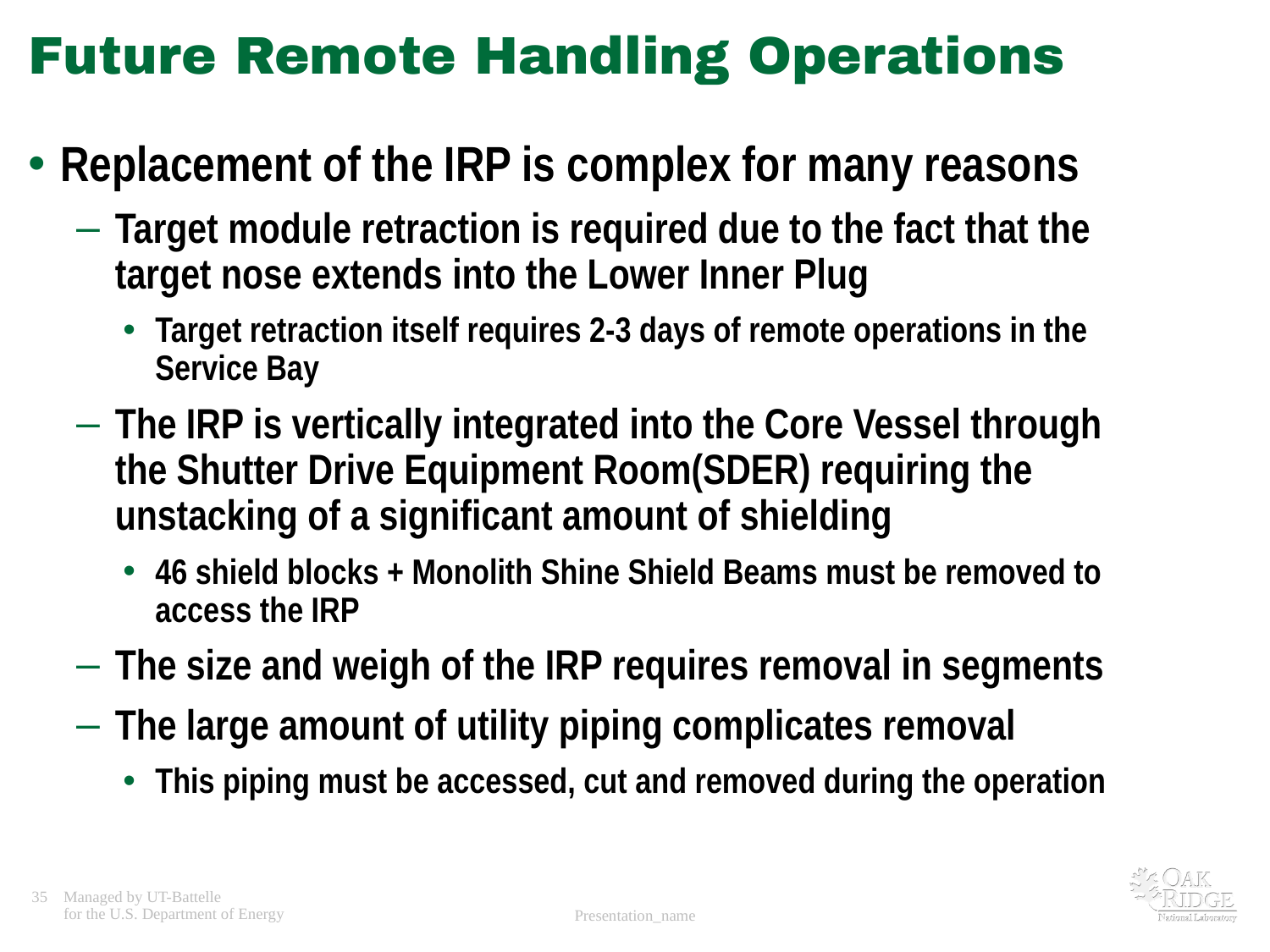

# Future Remote Handling Operations
Replacement of the IRP is complex for many reasons
Target module retraction is required due to the fact that the target nose extends into the Lower Inner Plug
Target retraction itself requires 2-3 days of remote operations in the Service Bay
The IRP is vertically integrated into the Core Vessel through the Shutter Drive Equipment Room(SDER) requiring the unstacking of a significant amount of shielding
46 shield blocks + Monolith Shine Shield Beams must be removed to access the IRP
The size and weigh of the IRP requires removal in segments
The large amount of utility piping complicates removal
This piping must be accessed, cut and removed during the operation